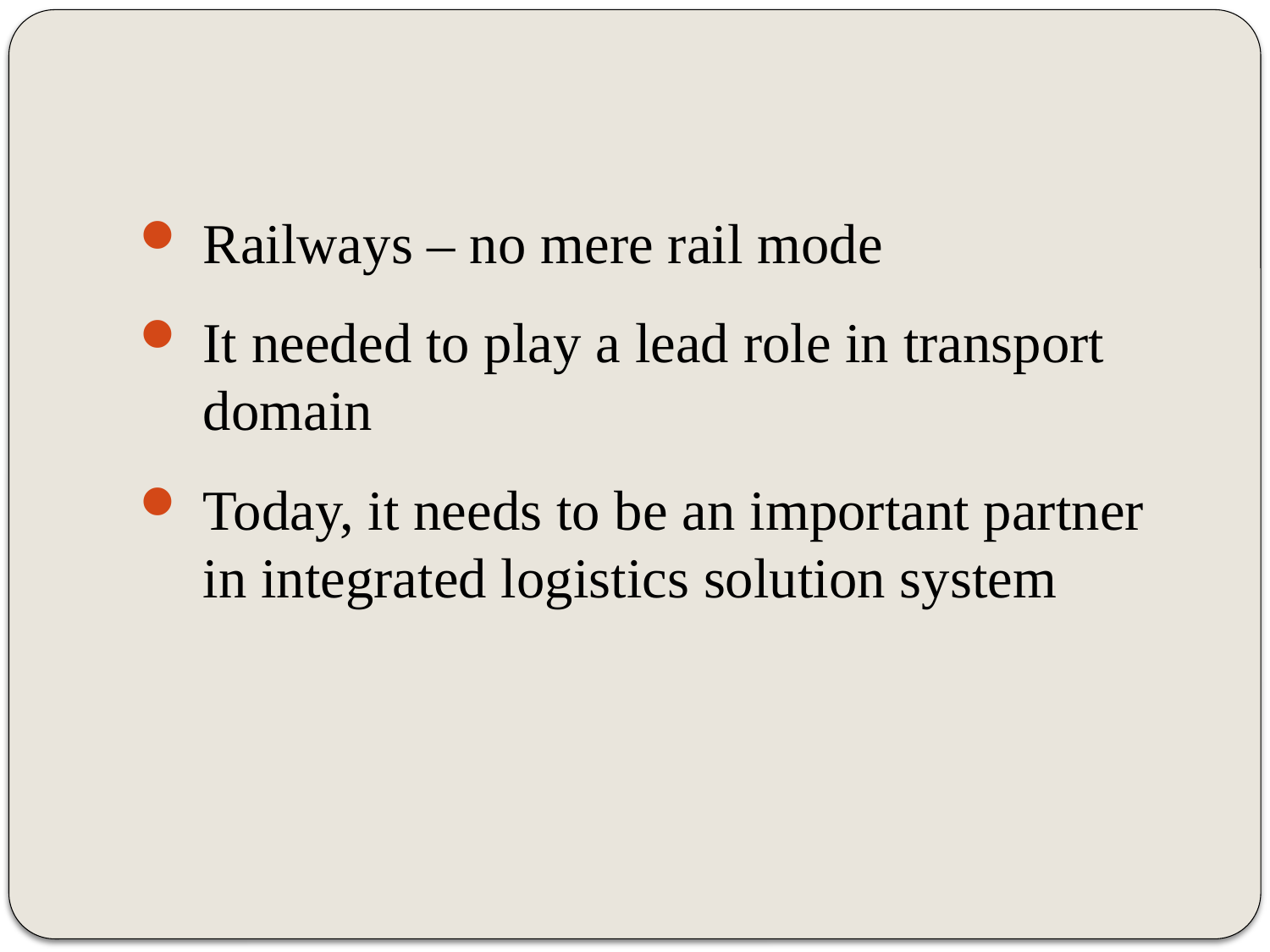

Railways – no mere rail mode
It needed to play a lead role in transport domain
Today, it needs to be an important partner in integrated logistics solution system